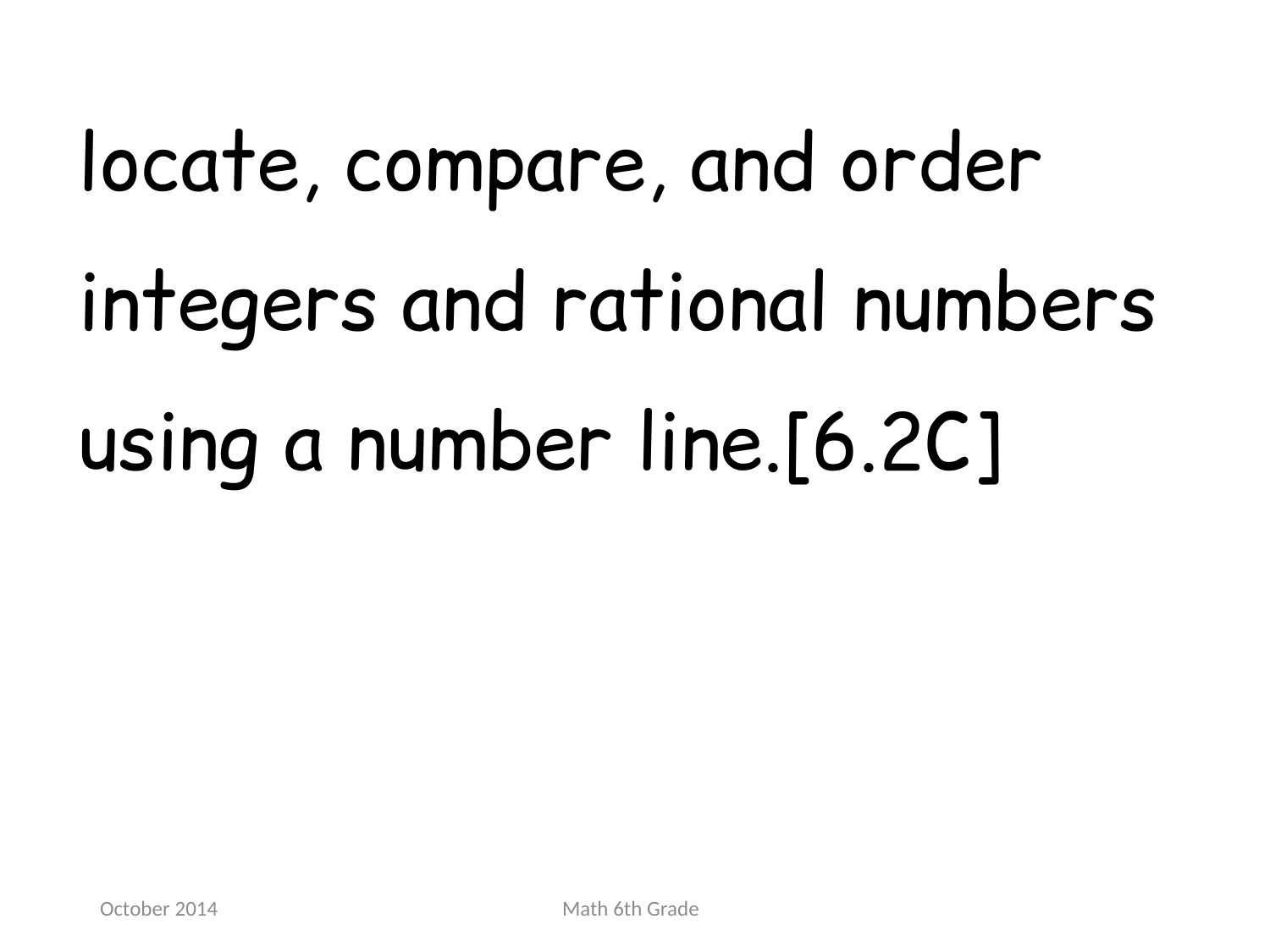

locate, compare, and order integers and rational numbers using a number line.[6.2C]
October 2014
Math 6th Grade